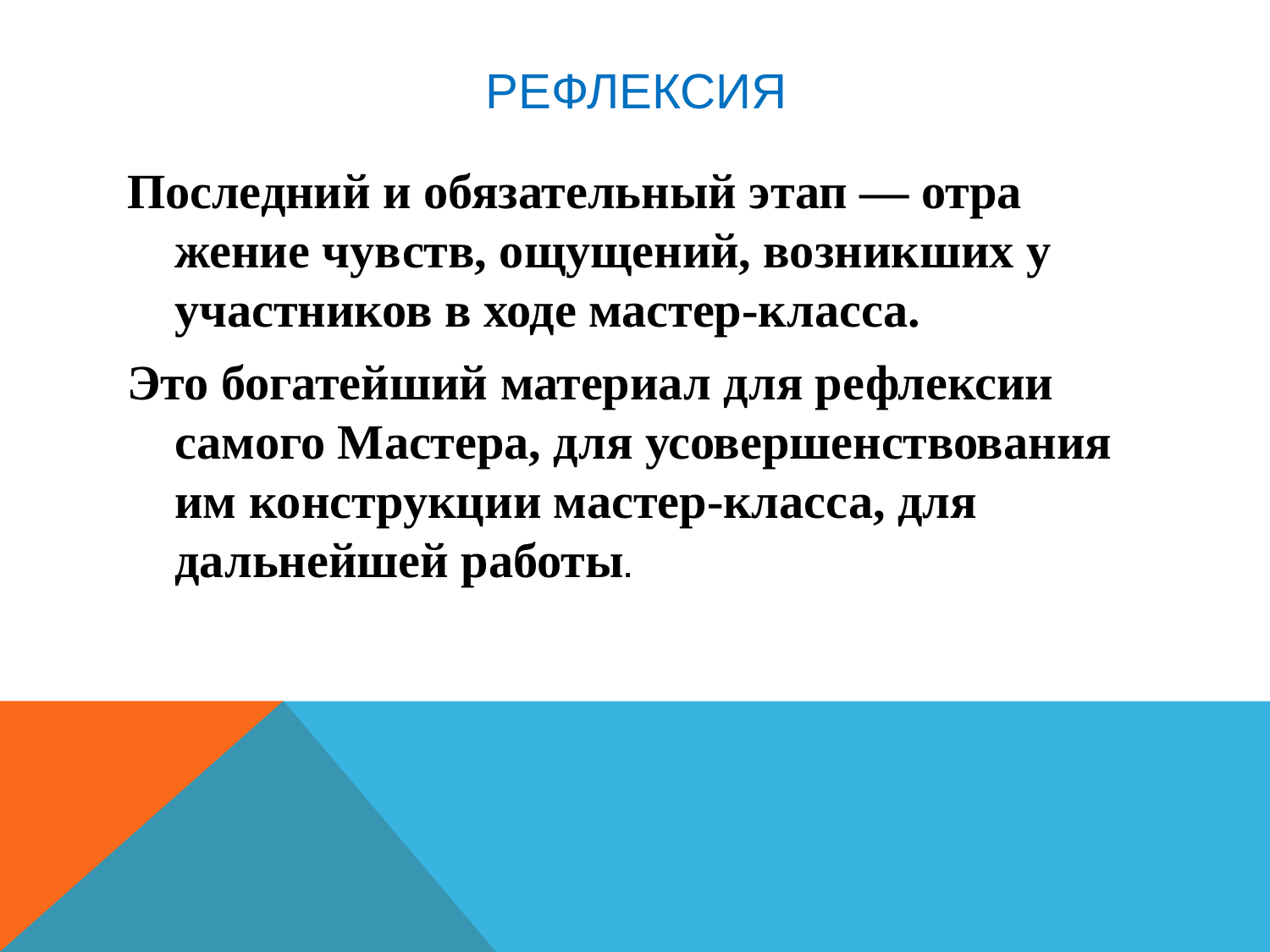

# Рефлексия
Последний и обязательный этап — отра­жение чувств, ощущений, возникших у участников в ходе мастер-класса.
Это богатейший материал для рефлексии самого Мастера, для усовершенствования им конструкции мастер-класса, для дальнейшей работы.